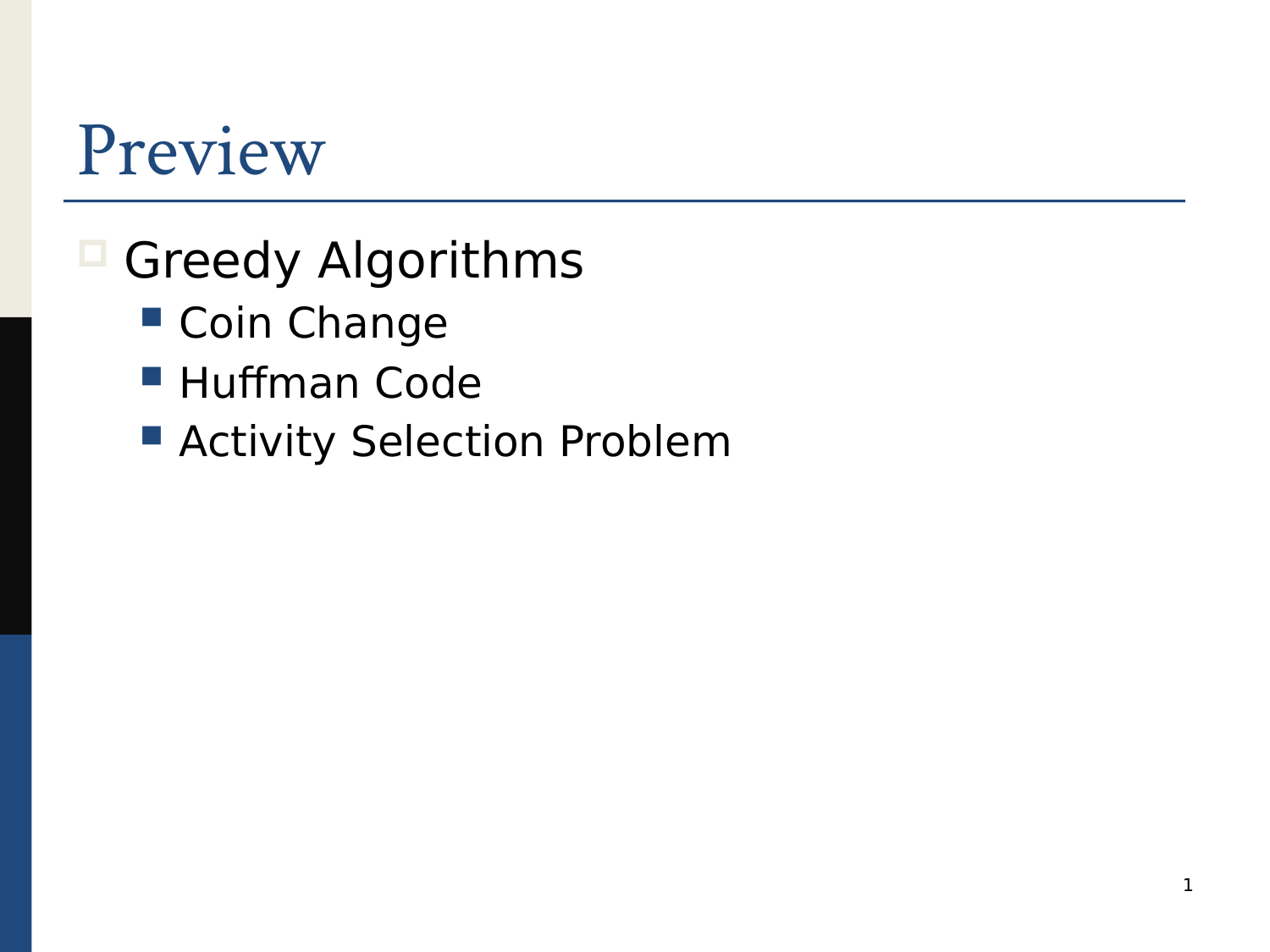

# Preview
Greedy Algorithms
Coin Change
Huffman Code
Activity Selection Problem

1